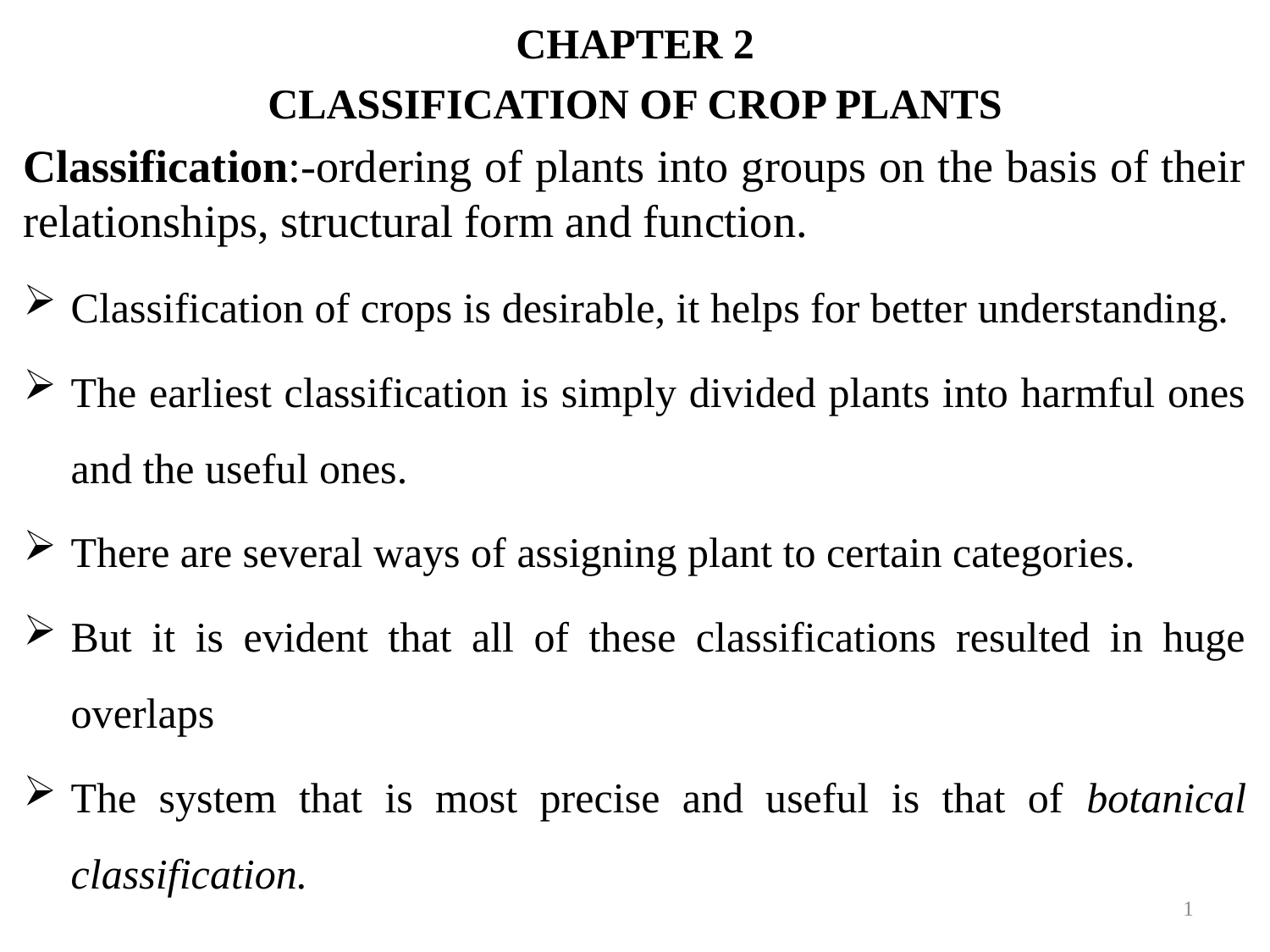

CHAPTER 2
CLASSIFICATION OF CROP PLANTS
Classification:-ordering of plants into groups on the basis of their relationships, structural form and function.
Classification of crops is desirable, it helps for better understanding.
The earliest classification is simply divided plants into harmful ones and the useful ones.
There are several ways of assigning plant to certain categories.
But it is evident that all of these classifications resulted in huge overlaps
The system that is most precise and useful is that of botanical classification.

1